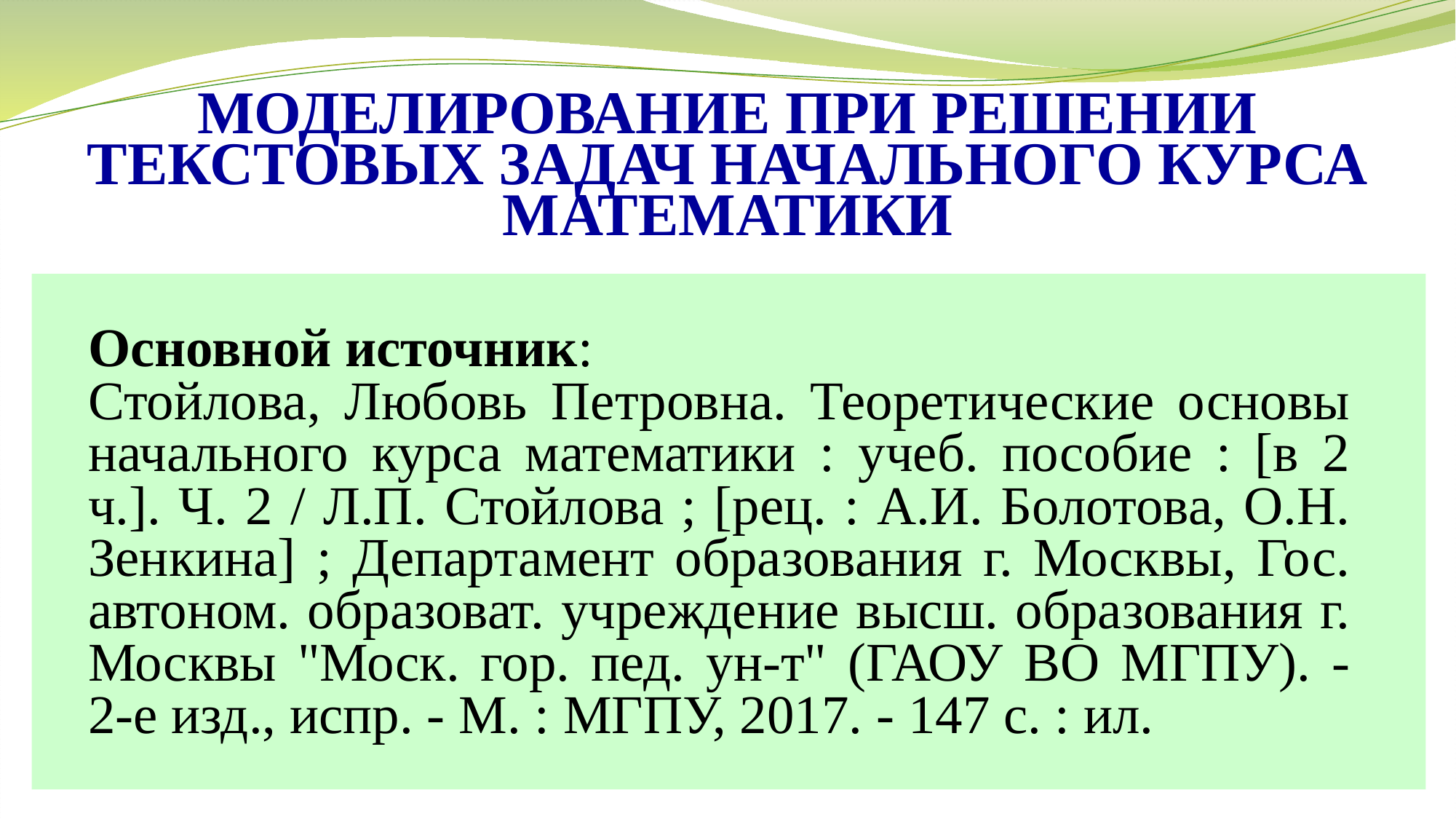

МОДЕЛИРОВАНИЕ ПРИ РЕШЕНИИ ТЕКСТОВЫХ ЗАДАЧ НАЧАЛЬНОГО КУРСА МАТЕМАТИКИ

Основной источник:
Стойлова, Любовь Петровна. Теоретические основы начального курса математики : учеб. пособие : [в 2 ч.]. Ч. 2 / Л.П. Стойлова ; [рец. : А.И. Болотова, О.Н. Зенкина] ; Департамент образования г. Москвы, Гос. автоном. образоват. учреждение высш. образования г. Москвы "Моск. гор. пед. ун-т" (ГАОУ ВО МГПУ). - 2-е изд., испр. - М. : МГПУ, 2017. - 147 с. : ил.